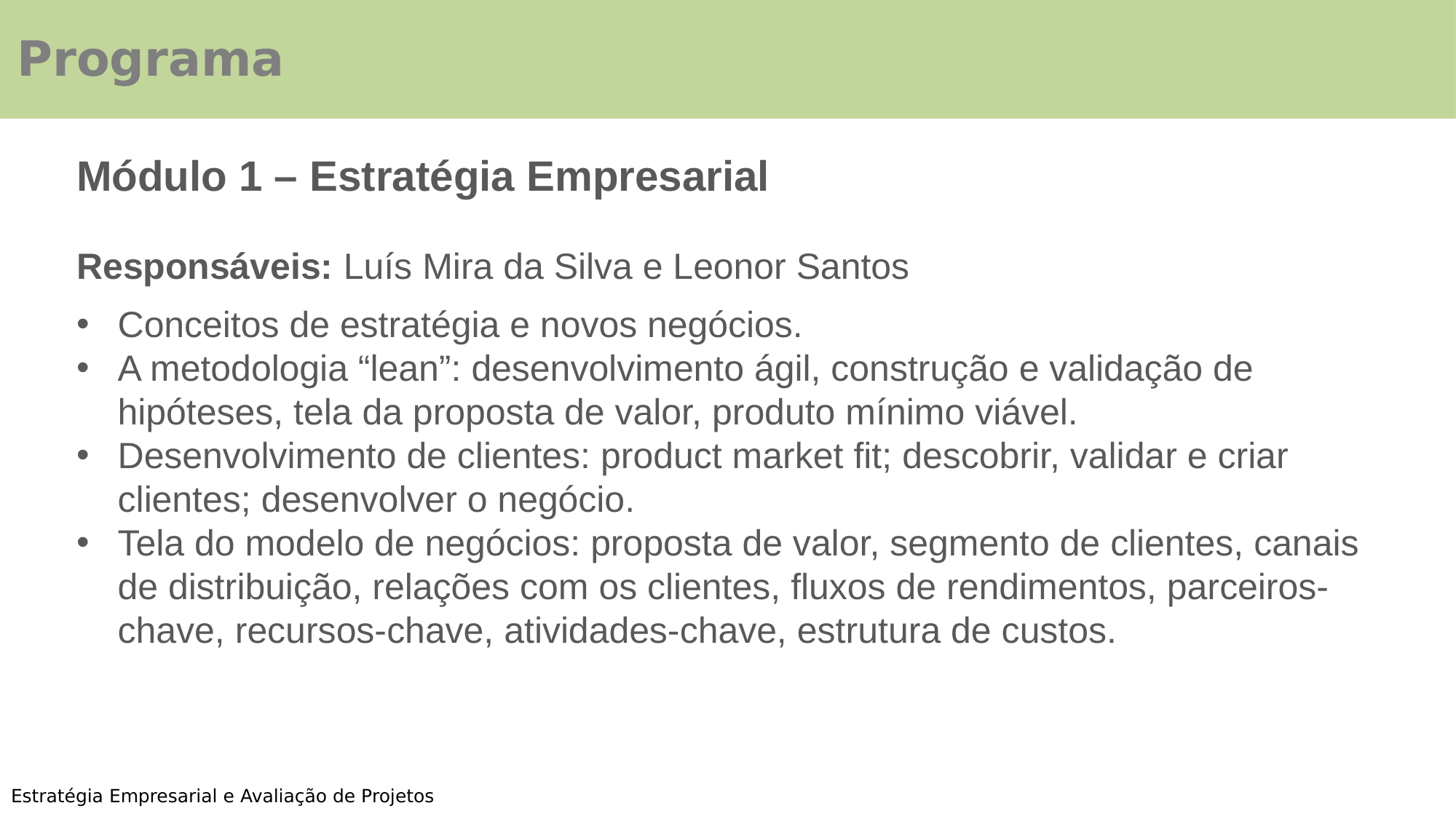

Programa
Módulo 1 – Estratégia Empresarial

Responsáveis: Luís Mira da Silva e Leonor Santos

Conceitos de estratégia e novos negócios.
A metodologia “lean”: desenvolvimento ágil, construção e validação de hipóteses, tela da proposta de valor, produto mínimo viável.
Desenvolvimento de clientes: product market fit; descobrir, validar e criar clientes; desenvolver o negócio.
Tela do modelo de negócios: proposta de valor, segmento de clientes, canais de distribuição, relações com os clientes, fluxos de rendimentos, parceiros-chave, recursos-chave, atividades-chave, estrutura de custos.